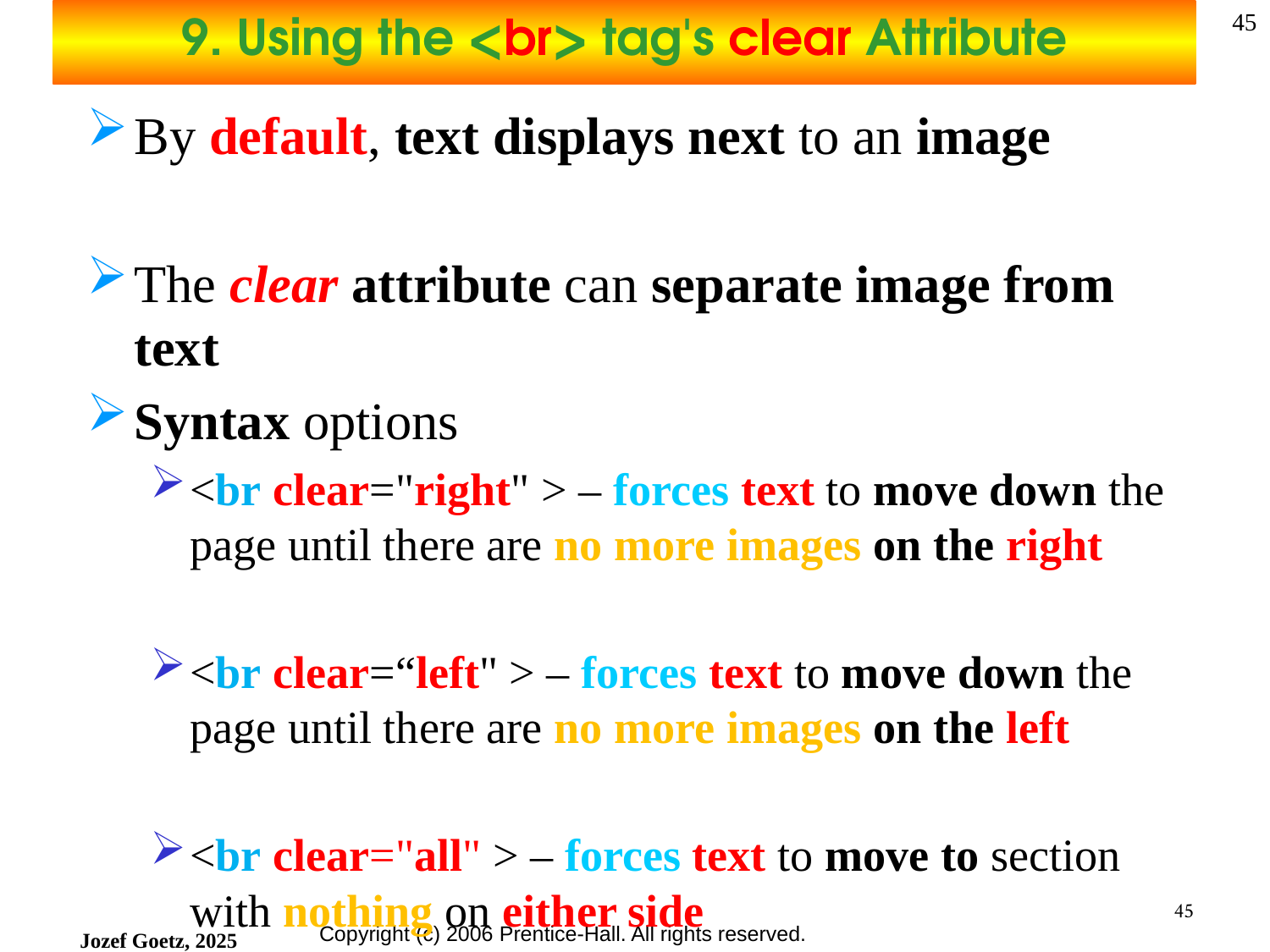

9. Using the <br> tag's clear Attribute

45
By default, text displays next to an image

The clear attribute can separate image from text
Syntax options
<br clear="right" > – forces text to move down the page until there are no more images on the right

<br clear=“left" > – forces text to move down the page until there are no more images on the left

<br clear="all" > – forces text to move to section with nothing on either side

45
Copyright (c) 2006 Prentice-Hall. All rights reserved.